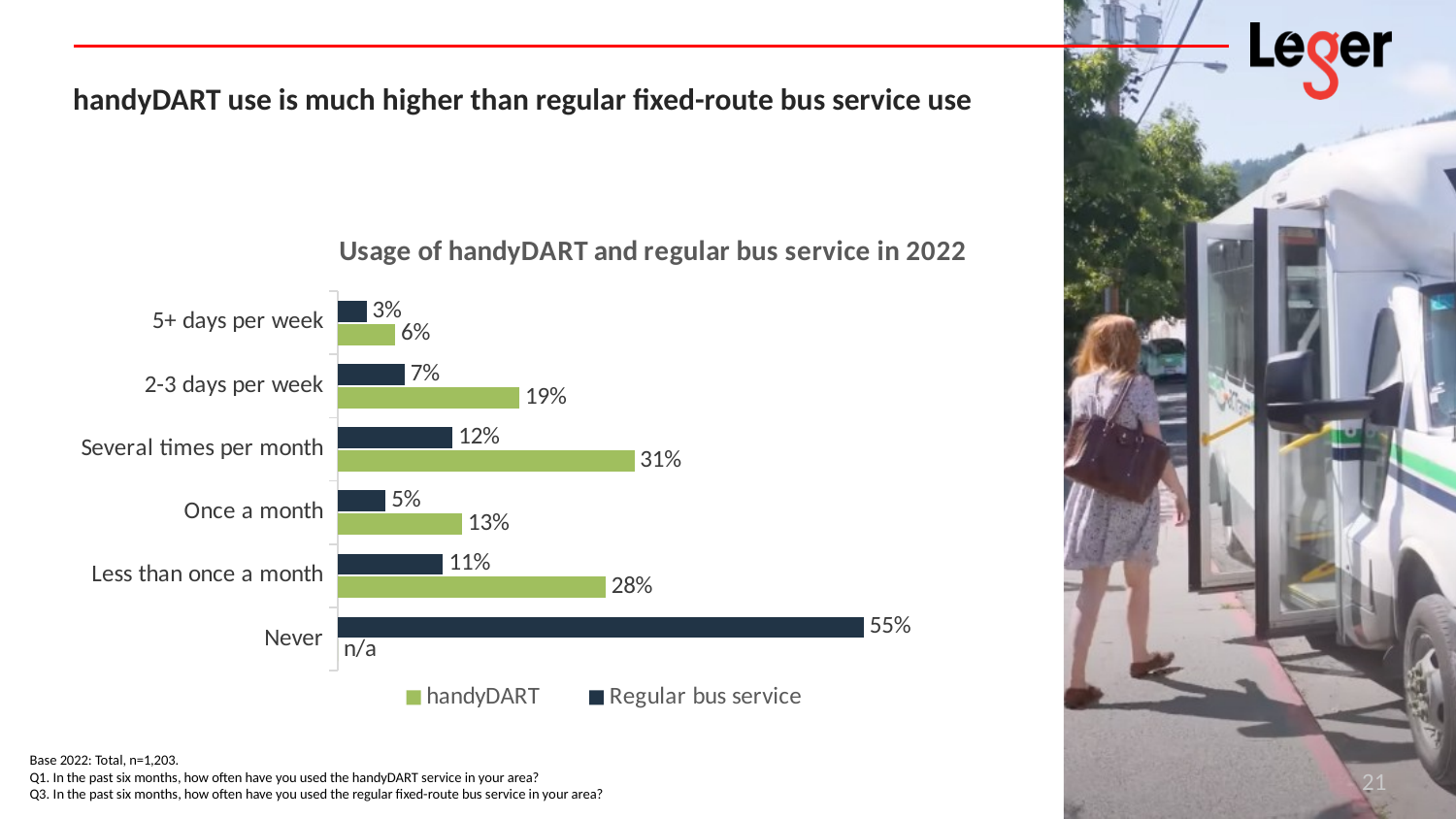

# handyDART use is much higher than regular fixed-route bus service use

### Chart: Usage of handyDART and regular bus service in 2022

| Category | Regular bus service | handyDART |
|---|---|---|
| 5+ days per week | 0.03 | 0.06 |
| 2-3 days per week | 0.07 | 0.19 |
| Several times per month | 0.12 | 0.31 |
| Once a month | 0.05 | 0.13 |
| Less than once a month | 0.11 | 0.28 |
| Never | 0.55 | 0.0 |
21
Base 2022: Total, n=1,203.
Q1. In the past six months, how often have you used the handyDART service in your area?
Q3. In the past six months, how often have you used the regular fixed-route bus service in your area?